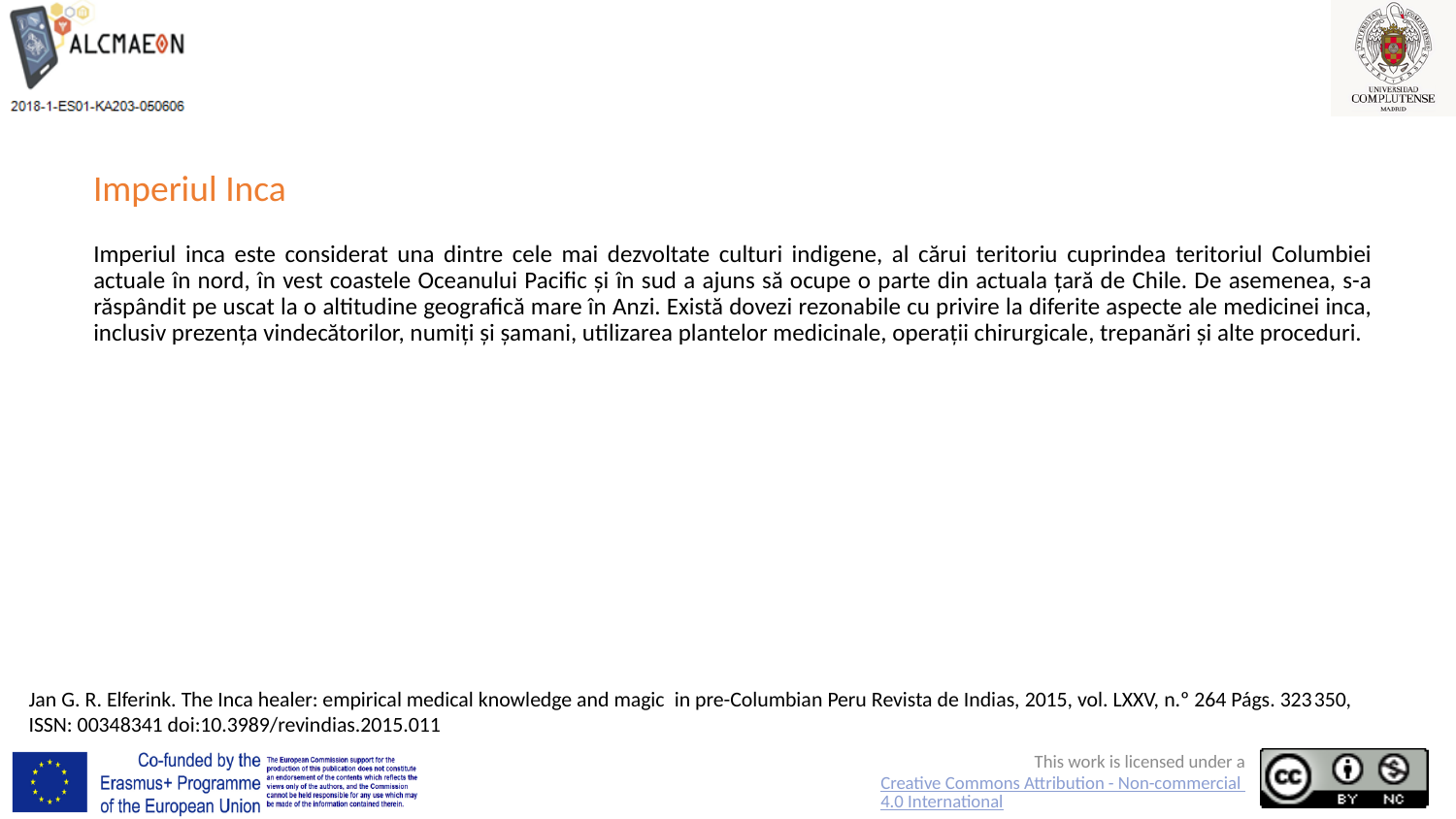

# Imperiul Inca
Imperiul inca este considerat una dintre cele mai dezvoltate culturi indigene, al cărui teritoriu cuprindea teritoriul Columbiei actuale în nord, în vest coastele Oceanului Pacific și în sud a ajuns să ocupe o parte din actuala țară de Chile. De asemenea, s-a răspândit pe uscat la o altitudine geografică mare în Anzi. Există dovezi rezonabile cu privire la diferite aspecte ale medicinei inca, inclusiv prezența vindecătorilor, numiți și șamani, utilizarea plantelor medicinale, operații chirurgicale, trepanări și alte proceduri.
Jan G. R. Elferink. The Inca healer: empirical medical knowledge and magic  in pre-Columbian Peru Revista de Indias, 2015, vol. LXXV, n.º 264 Págs. 323­350, ISSN: 0034­8341 doi:10.3989/revindias.2015.011